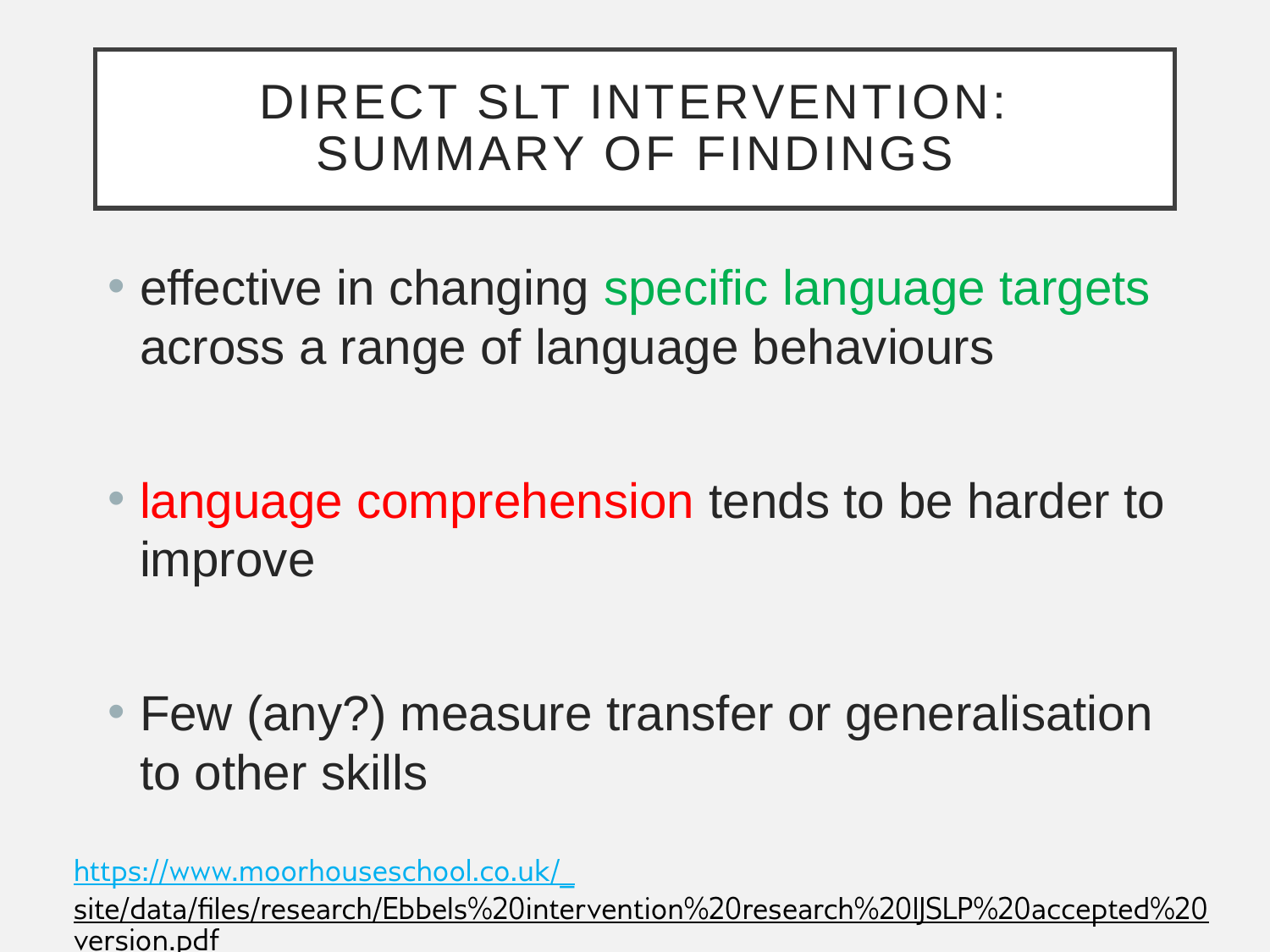

# direct SLT intervention: summary of findings
effective in changing specific language targets across a range of language behaviours

language comprehension tends to be harder to improve

Few (any?) measure transfer or generalisation to other skills

https://www.moorhouseschool.co.uk/_site/data/files/research/Ebbels%20intervention%20research%20IJSLP%20accepted%20version.pdf